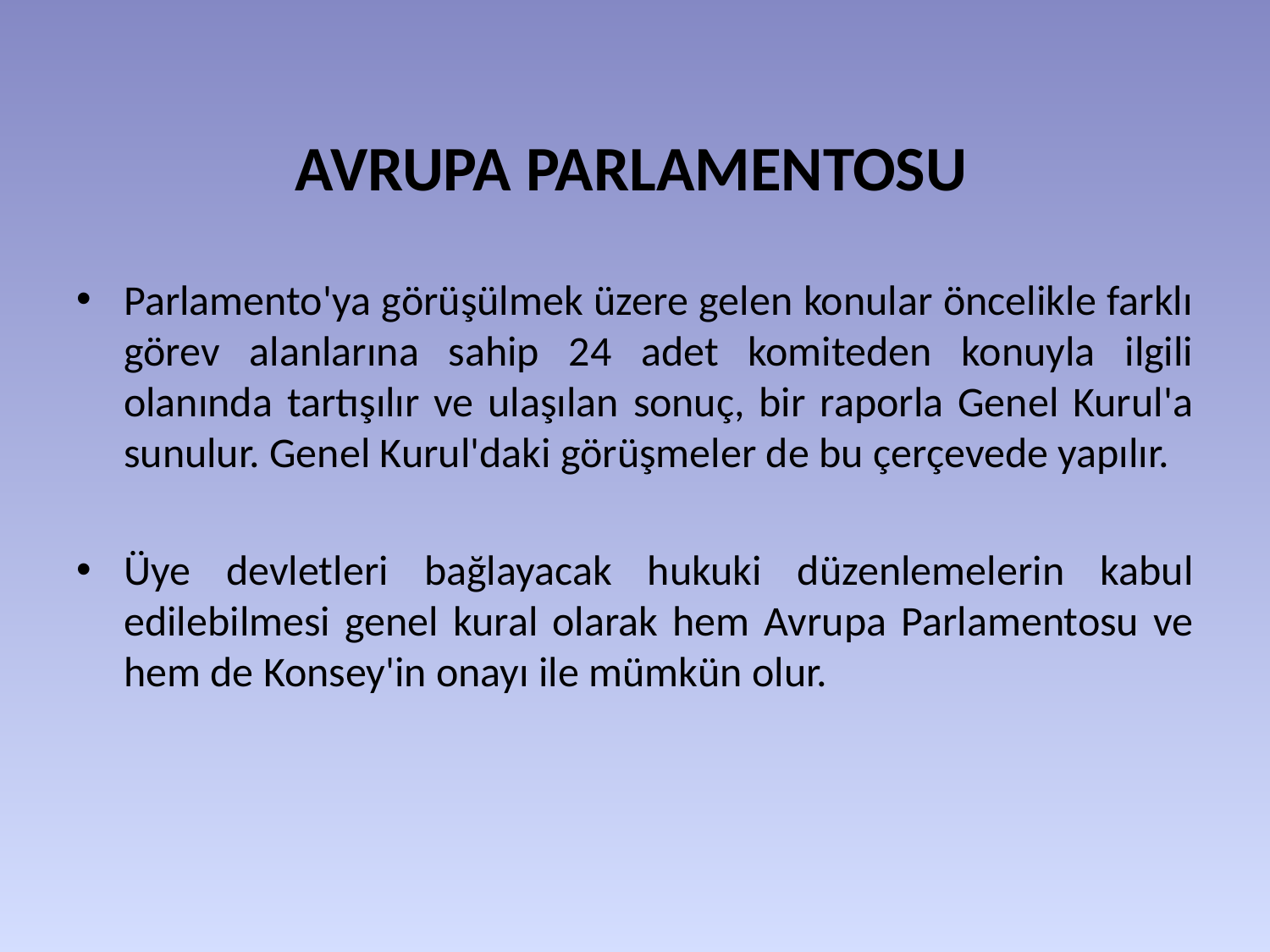

# AVRUPA PARLAMENTOSU
Parlamento'ya görüşülmek üzere gelen konular öncelikle farklı görev alanlarına sahip 24 adet komiteden konuyla ilgili olanında tartışılır ve ulaşılan sonuç, bir raporla Genel Kurul'a sunulur. Genel Kurul'daki görüşmeler de bu çerçevede yapılır.

Üye devletleri bağlayacak hukuki düzenlemelerin kabul edilebilmesi genel kural olarak hem Avrupa Parlamentosu ve hem de Konsey'in onayı ile mümkün olur.